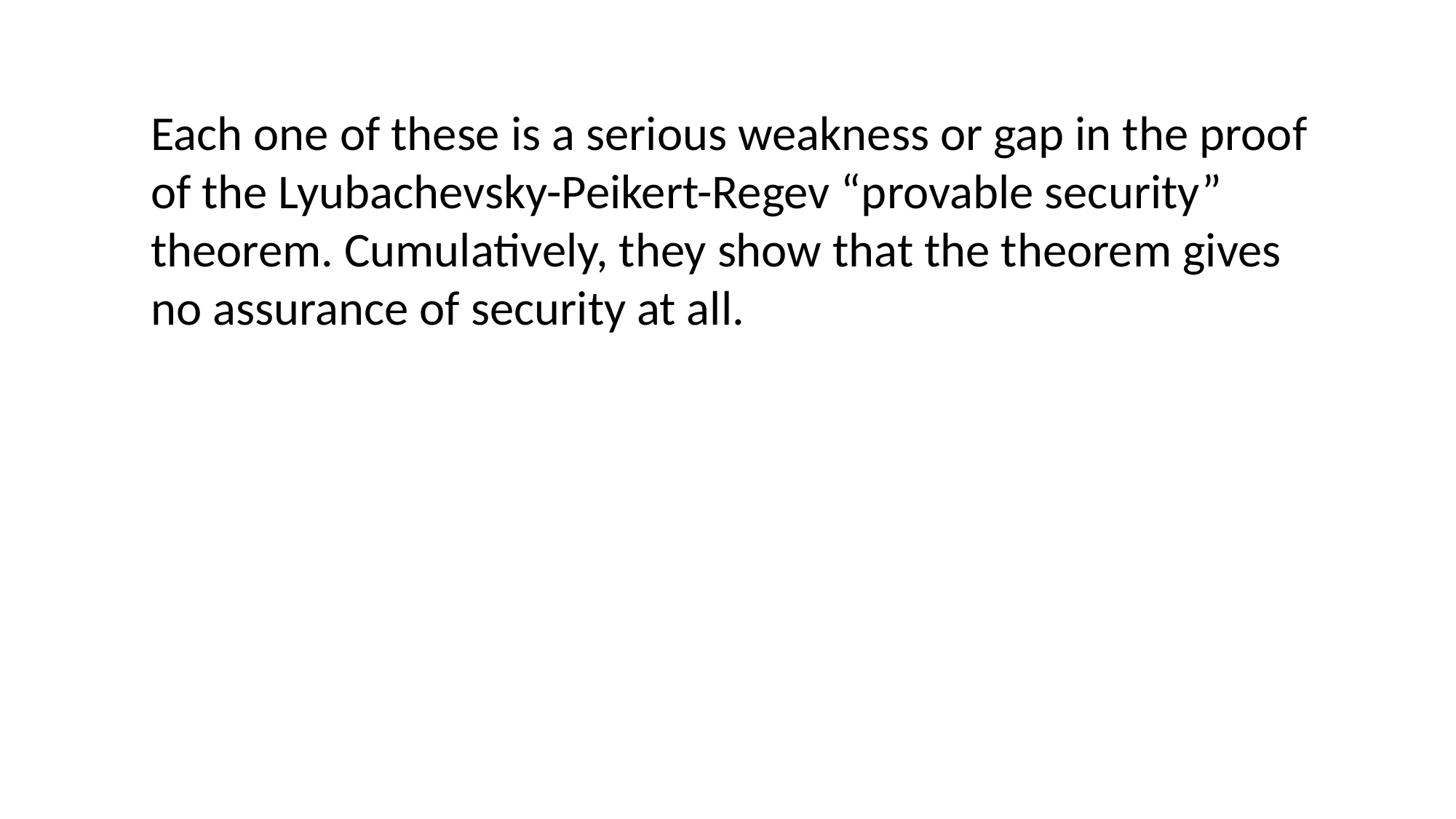

Each one of these is a serious weakness or gap in the proof of the Lyubachevsky-Peikert-Regev “provable security” theorem. Cumulatively, they show that the theorem gives no assurance of security at all.